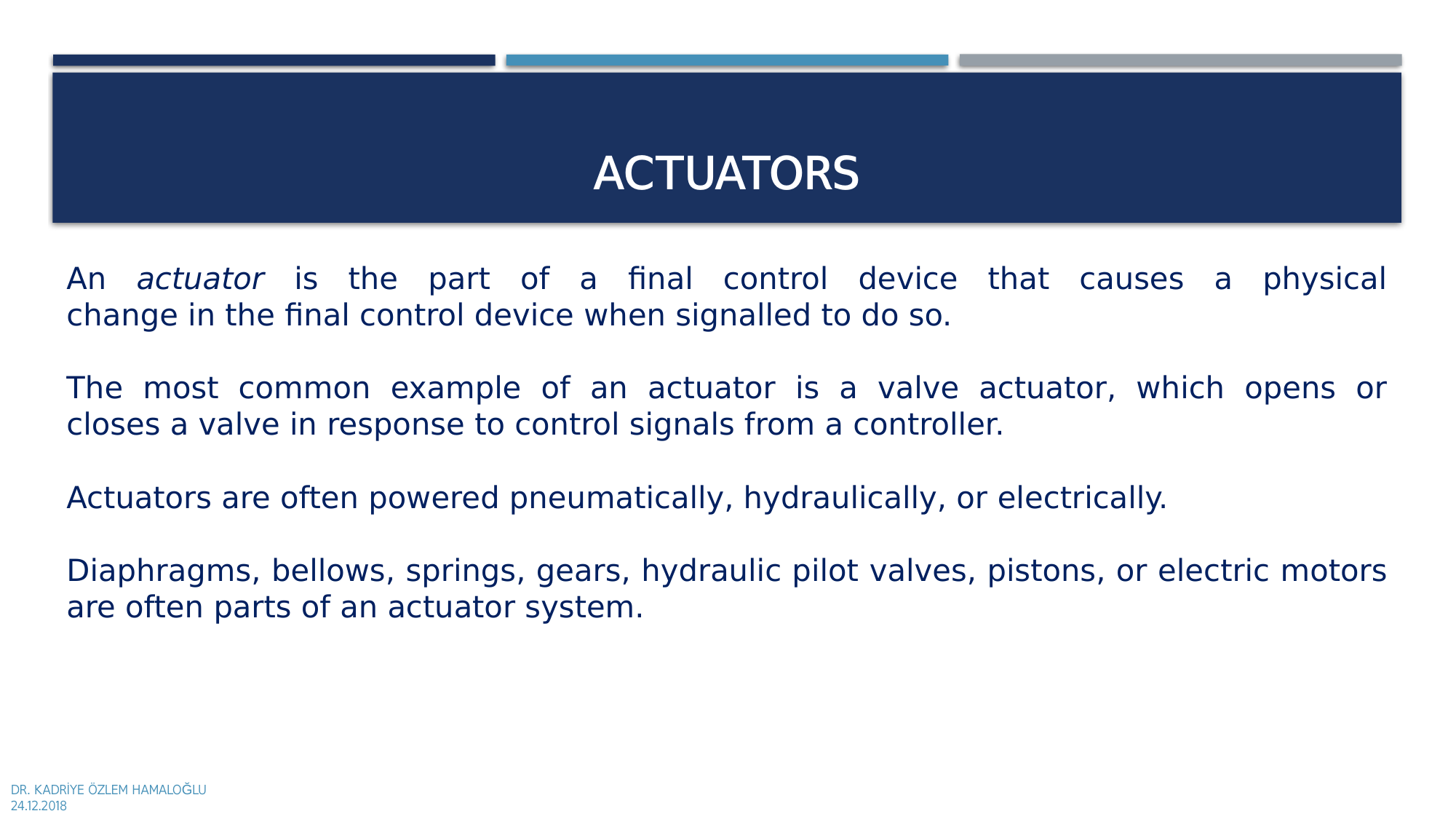

# ACTUATORS
An actuator is the part of a final control device that causes a physical
change in the final control device when signalled to do so.

The most common example of an actuator is a valve actuator, which opens or
closes a valve in response to control signals from a controller.

Actuators are often powered pneumatically, hydraulically, or electrically.

Diaphragms, bellows, springs, gears, hydraulic pilot valves, pistons, or electric motors are often parts of an actuator system.

DR. KADRİYE ÖZLEM HAMALOĞLU
24.12.2018